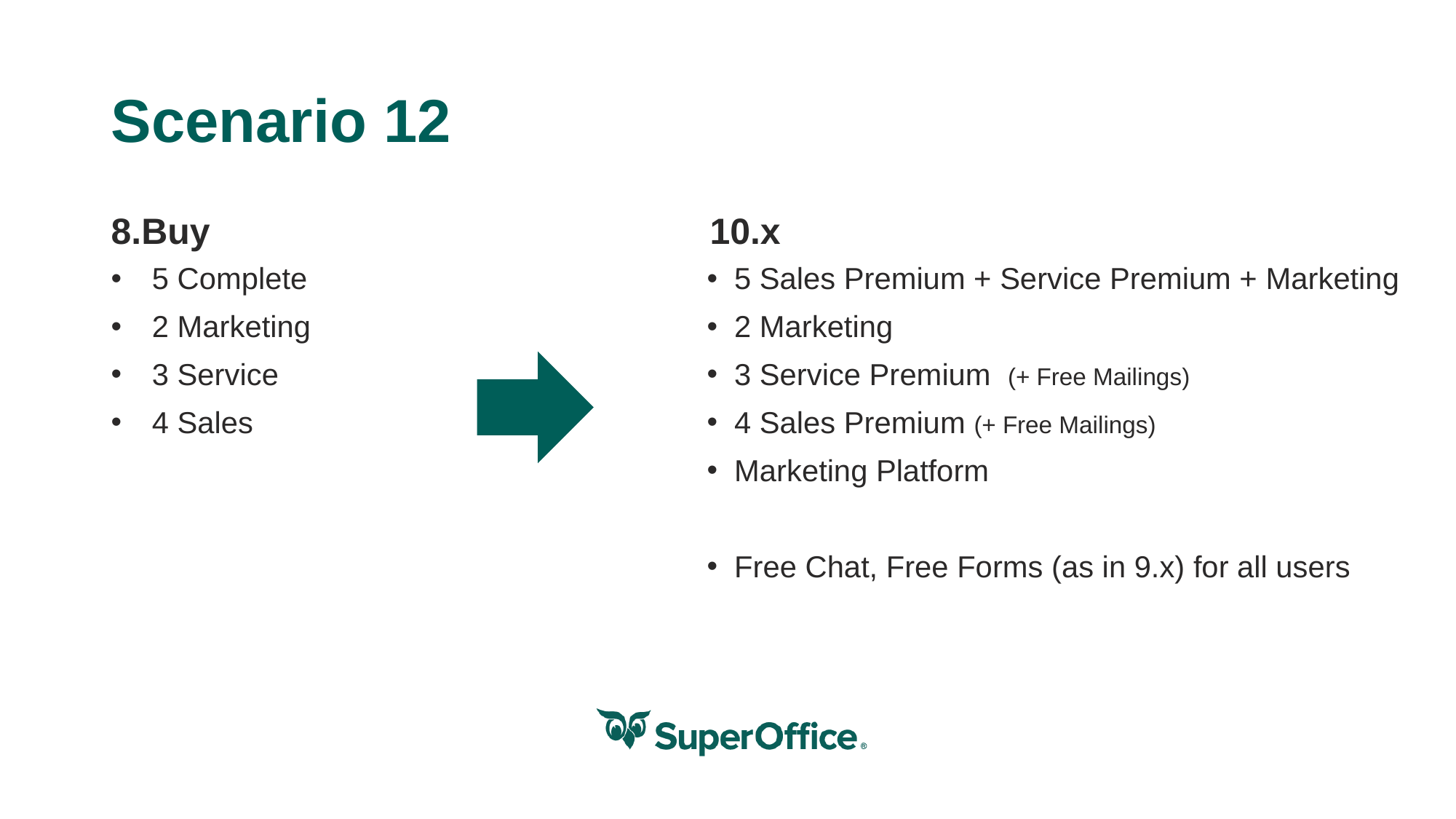

# Scenario 12
8.Buy
10.x
​5 Complete ​
2 Marketing ​
3 Service
4 Sales
5 Sales Premium + Service Premium + Marketing
2 Marketing
3 Service Premium  (+ Free Mailings)
4 Sales Premium (+ Free Mailings)
Marketing Platform

Free Chat, Free Forms (as in 9.x) for all users